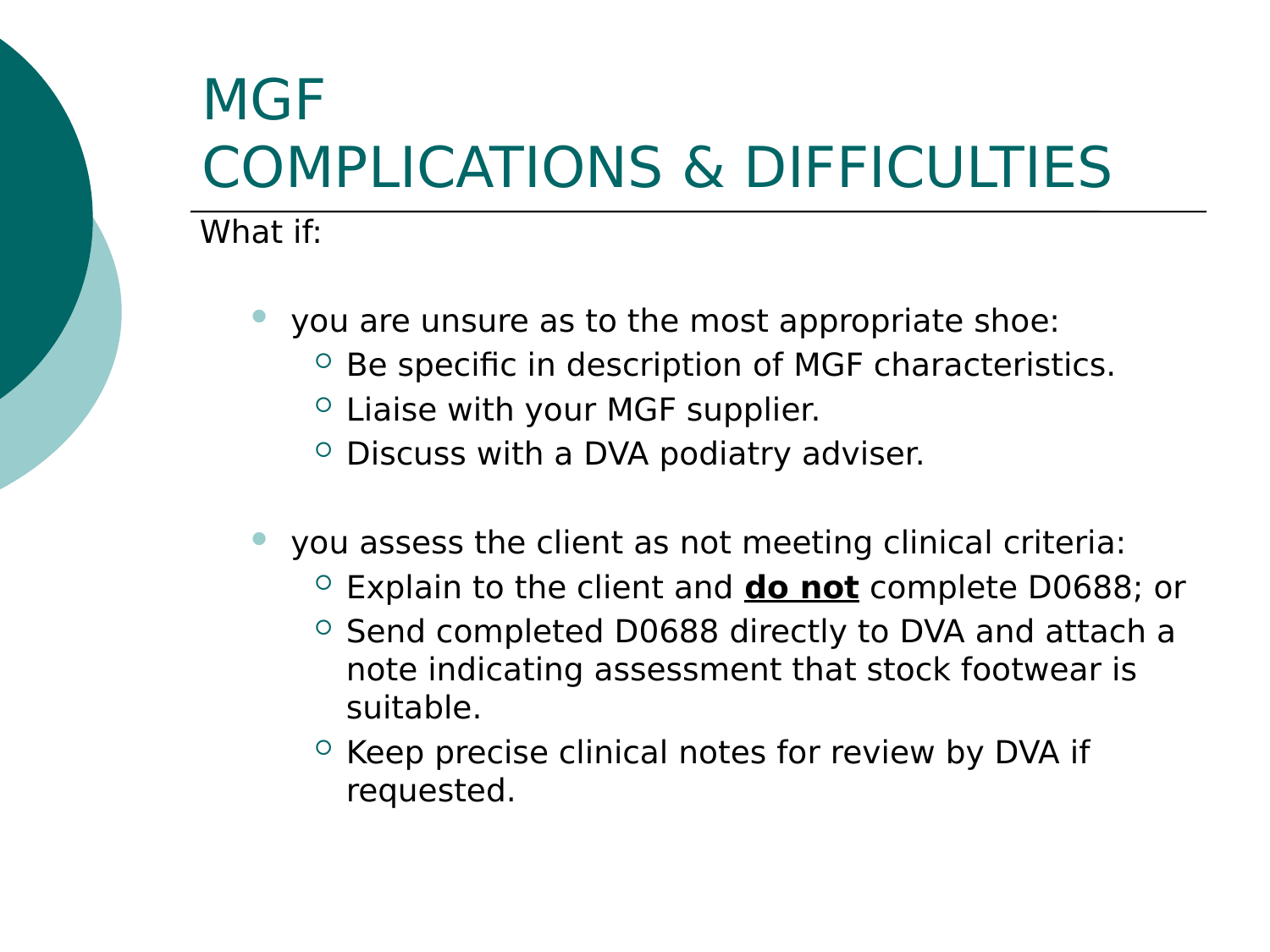

# MGF COMPLICATIONS & DIFFICULTIES
What if:

you are unsure as to the most appropriate shoe:
Be specific in description of MGF characteristics.
Liaise with your MGF supplier.
Discuss with a DVA podiatry adviser.

you assess the client as not meeting clinical criteria:
Explain to the client and do not complete D0688; or
Send completed D0688 directly to DVA and attach a note indicating assessment that stock footwear is suitable.
Keep precise clinical notes for review by DVA if requested.